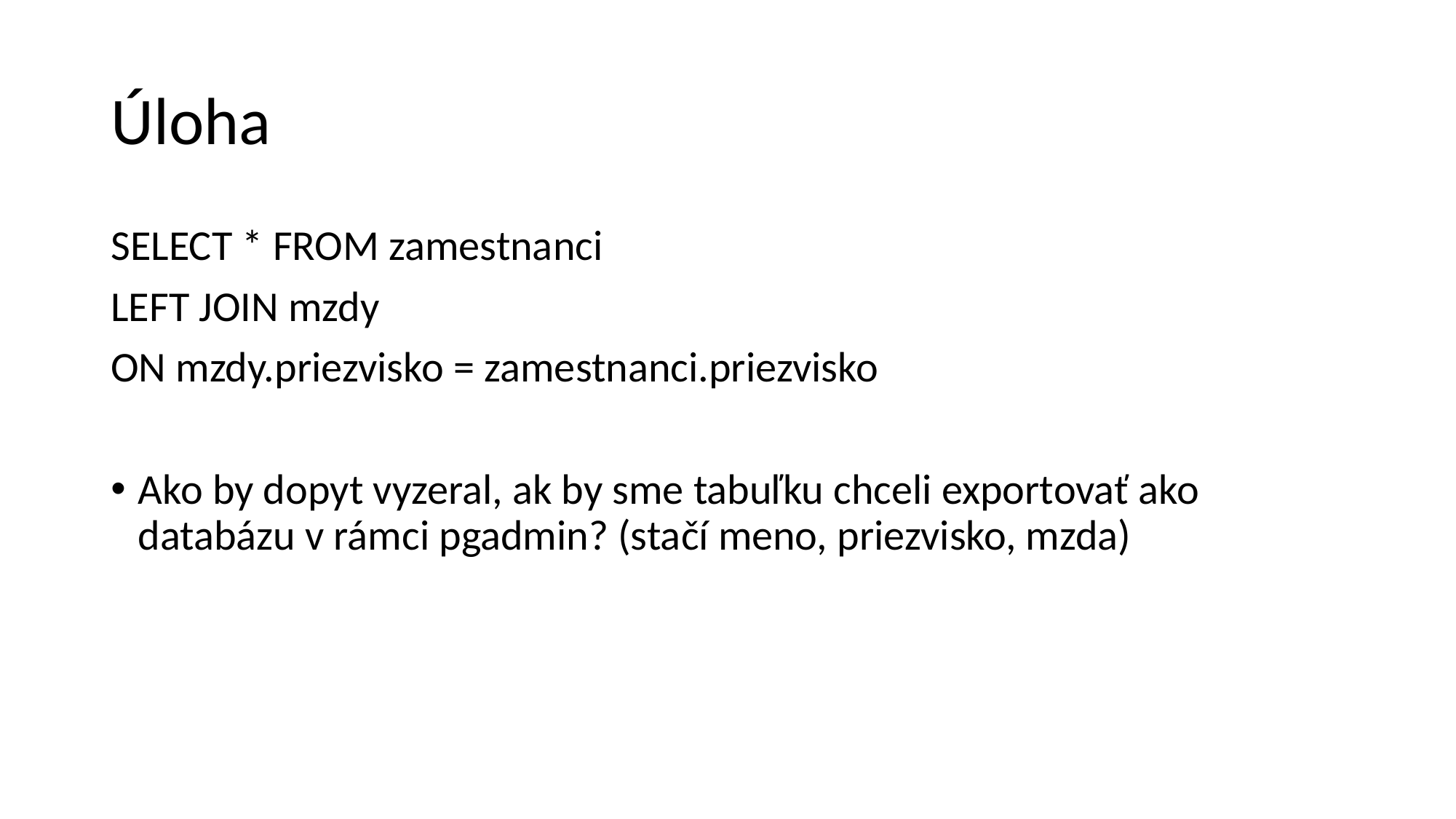

# Úloha
SELECT * FROM zamestnanci
LEFT JOIN mzdy
ON mzdy.priezvisko = zamestnanci.priezvisko

Ako by dopyt vyzeral, ak by sme tabuľku chceli exportovať ako databázu v rámci pgadmin? (stačí meno, priezvisko, mzda)